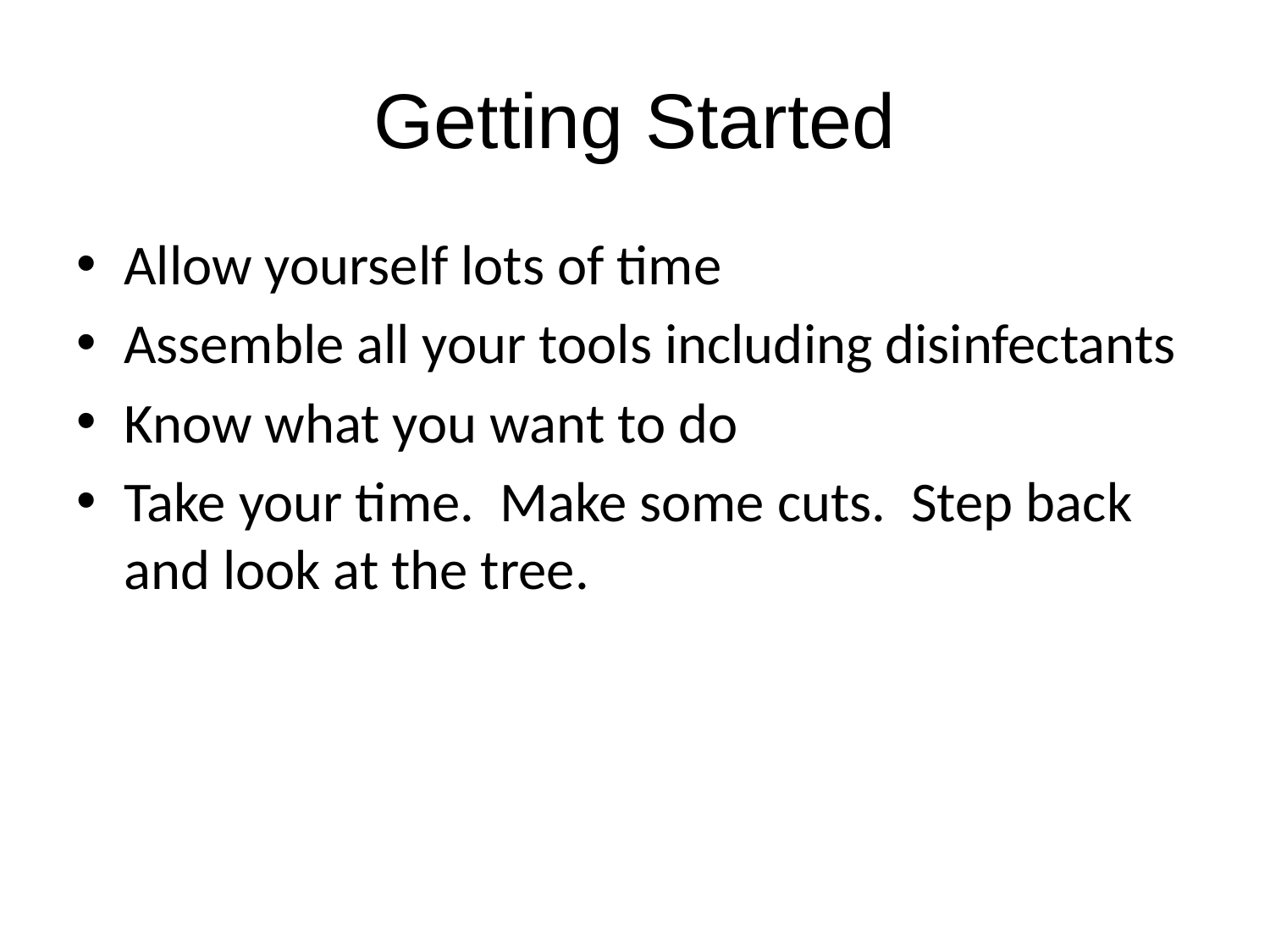

# Getting Started
Allow yourself lots of time
Assemble all your tools including disinfectants
Know what you want to do
Take your time.  Make some cuts.  Step back and look at the tree.
36